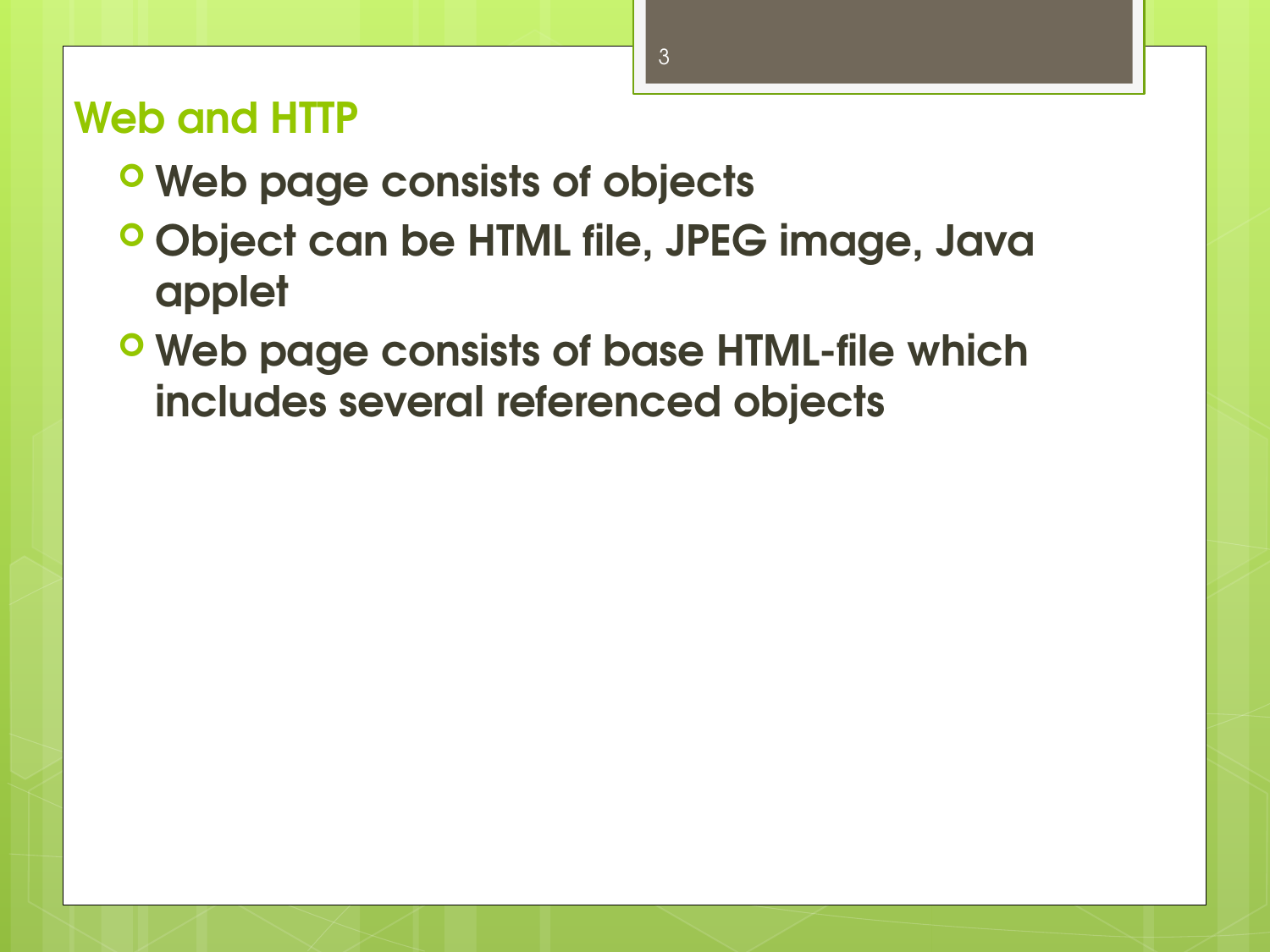

3
# Web and HTTP
Web page consists of objects
Object can be HTML file, JPEG image, Java applet
Web page consists of base HTML-file which includes several referenced objects